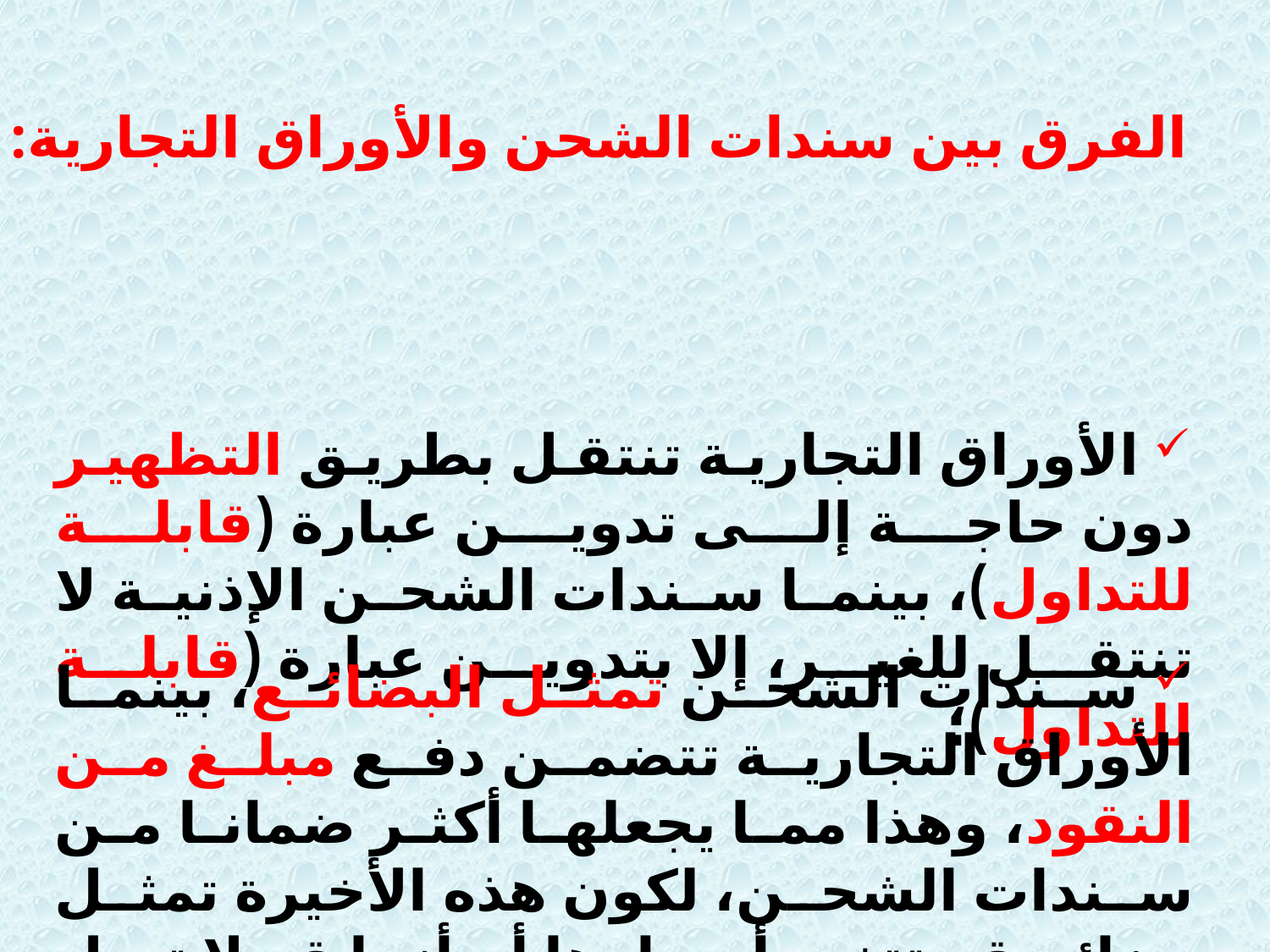

الفرق بين سندات الشحن والأوراق التجارية:
 الأوراق التجارية تنتقل بطريق التظهير دون حاجة إلى تدوين عبارة (قابلة للتداول)، بينما سندات الشحن الإذنية لا تنتقل للغير، إلا بتدوين عبارة (قابلة للتداول)؛
 سندات الشحن تمثل البضائع، بينما الأوراق التجارية تتضمن دفع مبلغ من النقود، وهذا مما يجعلها أكثر ضمانا من سندات الشحن، لكون هذه الأخيرة تمثل بضائع قد تتغير أسعارها أو أنها قد لا تصل سالمة.